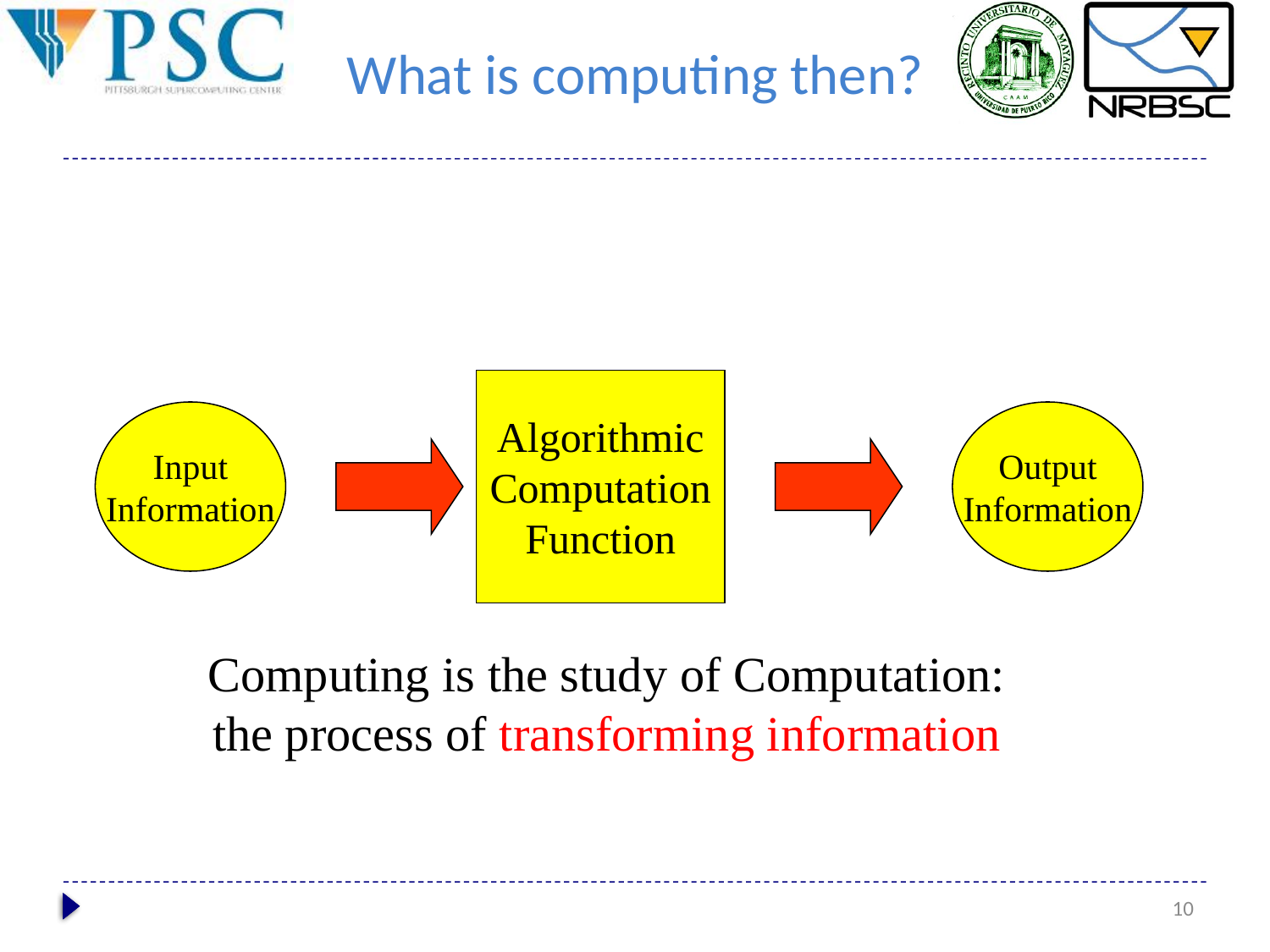

# What is computing then?
Algorithmic
Computation
Function
Input
Information
Output
Information

Computing is the study of Computation:
the process of transforming information

10